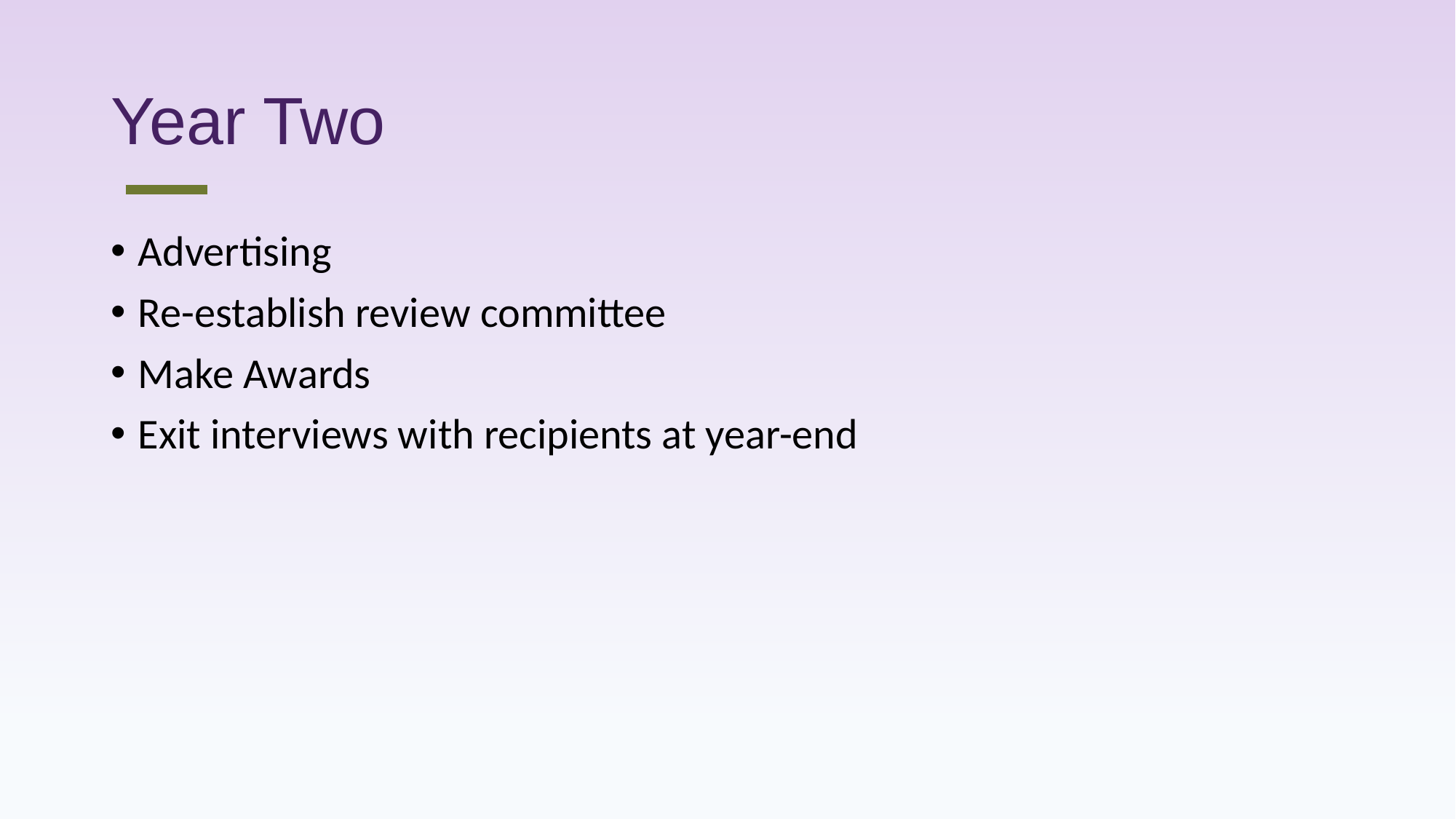

# Year Two
Advertising
Re-establish review committee
Make Awards
Exit interviews with recipients at year-end